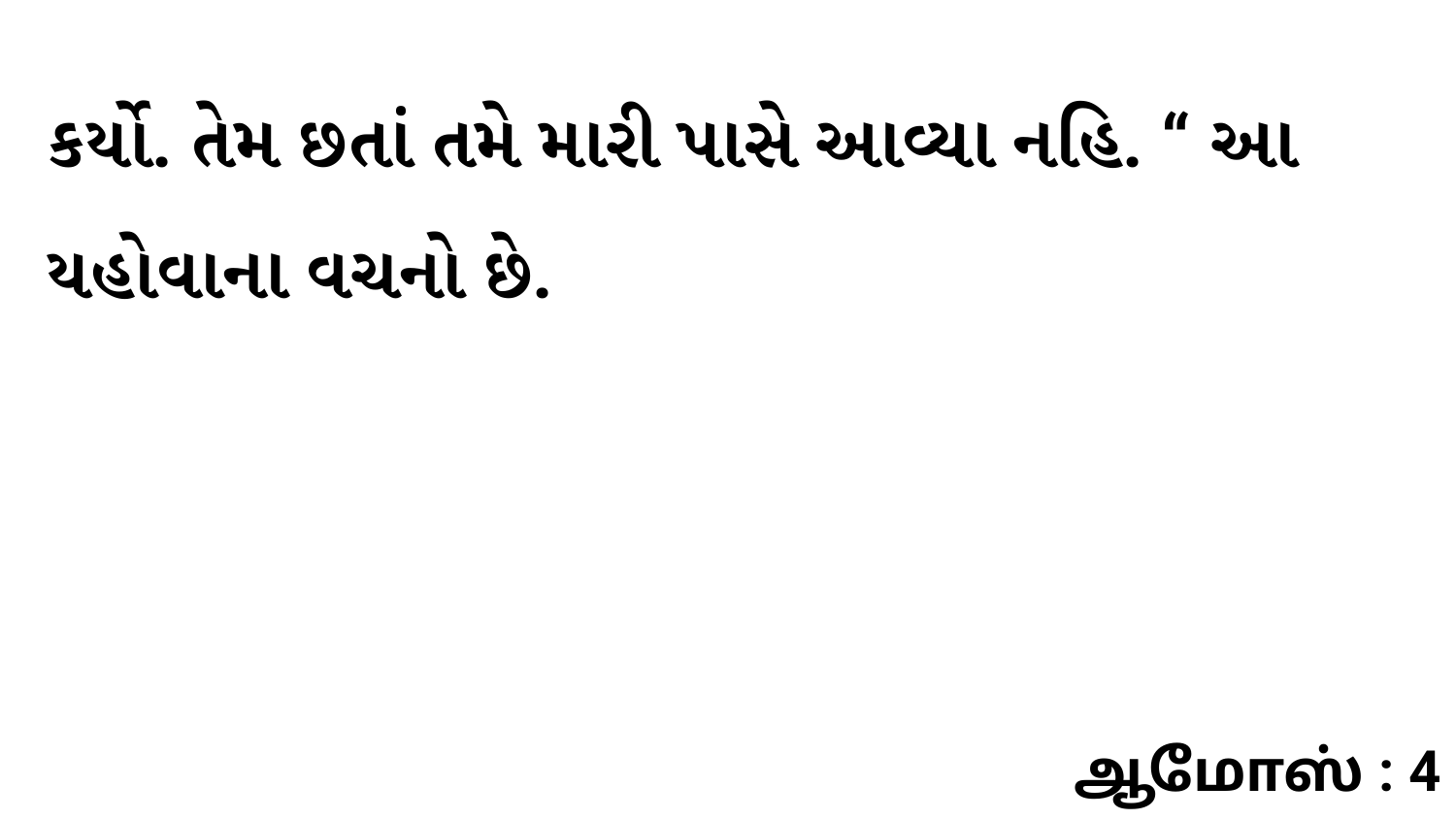

કર્યો. તેમ છતાં તમે મારી પાસે આવ્યા નહિ. “ આ યહોવાના વચનો છે.
ஆமோஸ் : 4